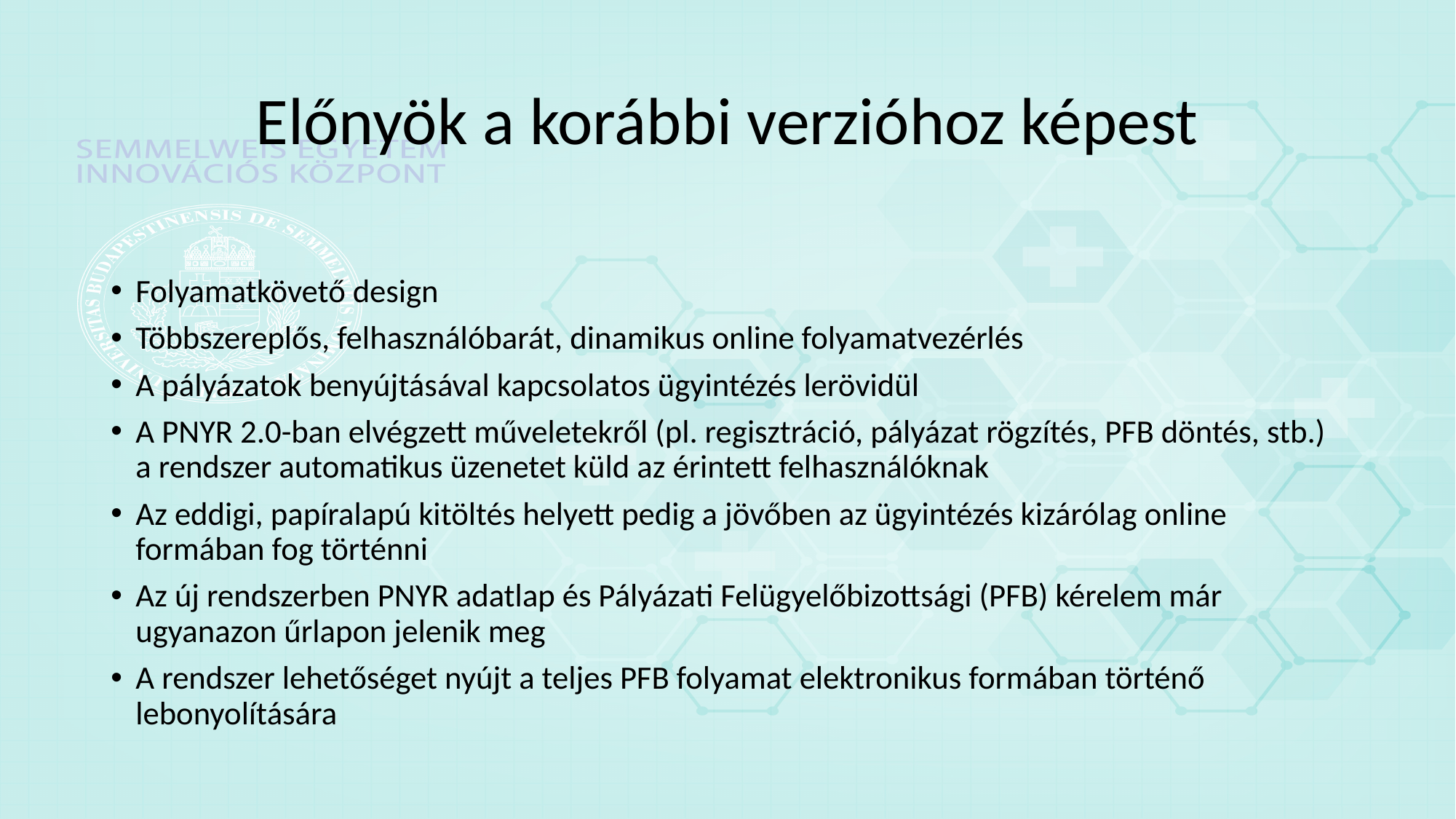

# Előnyök a korábbi verzióhoz képest

Folyamatkövető design
Többszereplős, felhasználóbarát, dinamikus online folyamatvezérlés
A pályázatok benyújtásával kapcsolatos ügyintézés lerövidül
A PNYR 2.0-ban elvégzett műveletekről (pl. regisztráció, pályázat rögzítés, PFB döntés, stb.) a rendszer automatikus üzenetet küld az érintett felhasználóknak
Az eddigi, papíralapú kitöltés helyett pedig a jövőben az ügyintézés kizárólag online formában fog történni
Az új rendszerben PNYR adatlap és Pályázati Felügyelőbizottsági (PFB) kérelem már ugyanazon űrlapon jelenik meg
A rendszer lehetőséget nyújt a teljes PFB folyamat elektronikus formában történő lebonyolítására